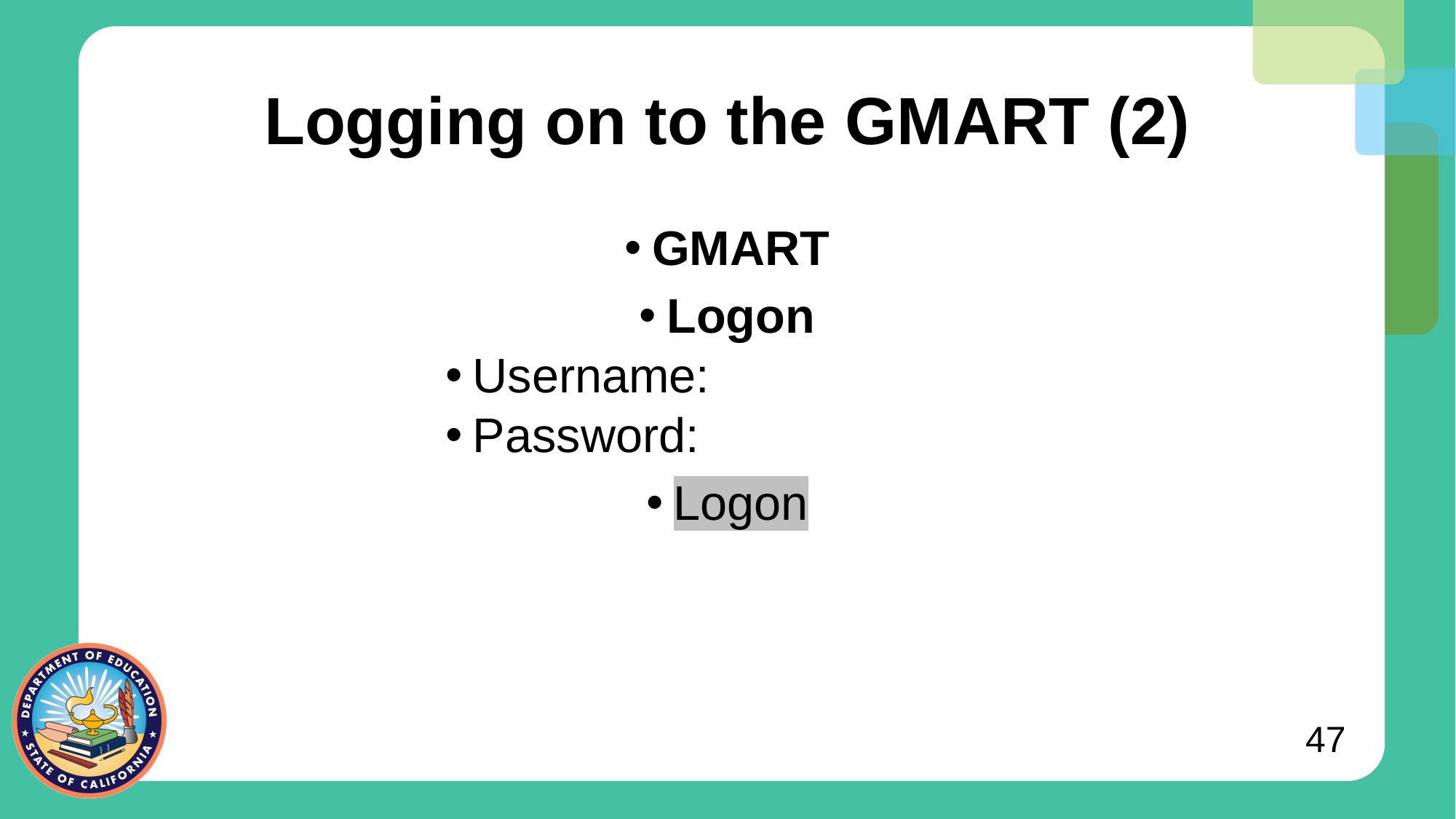

# Logging on to the GMART (2)
GMART
Logon
Username:
Password:
Logon

47